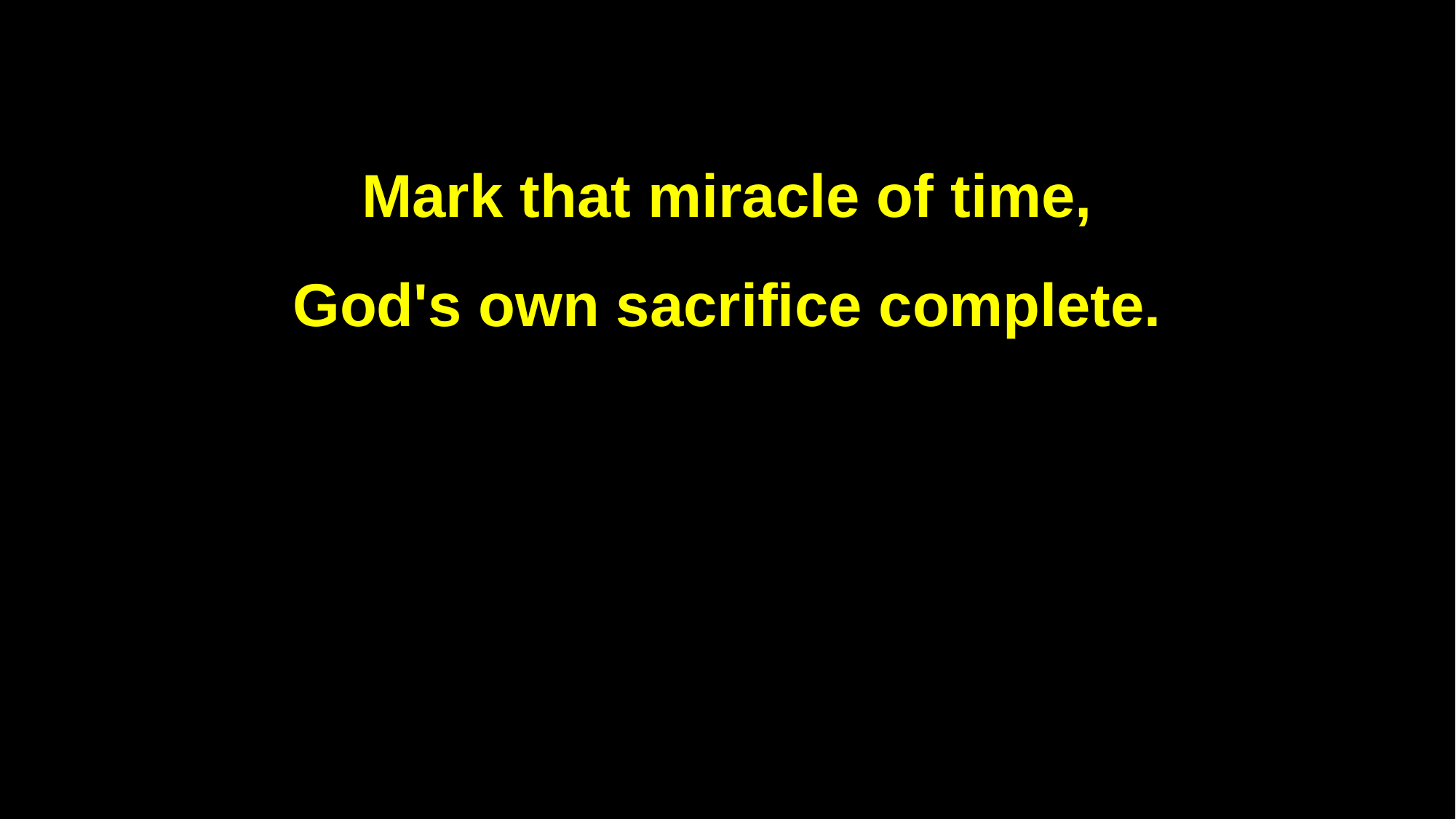

Mark that miracle of time,
God's own sacrifice complete.